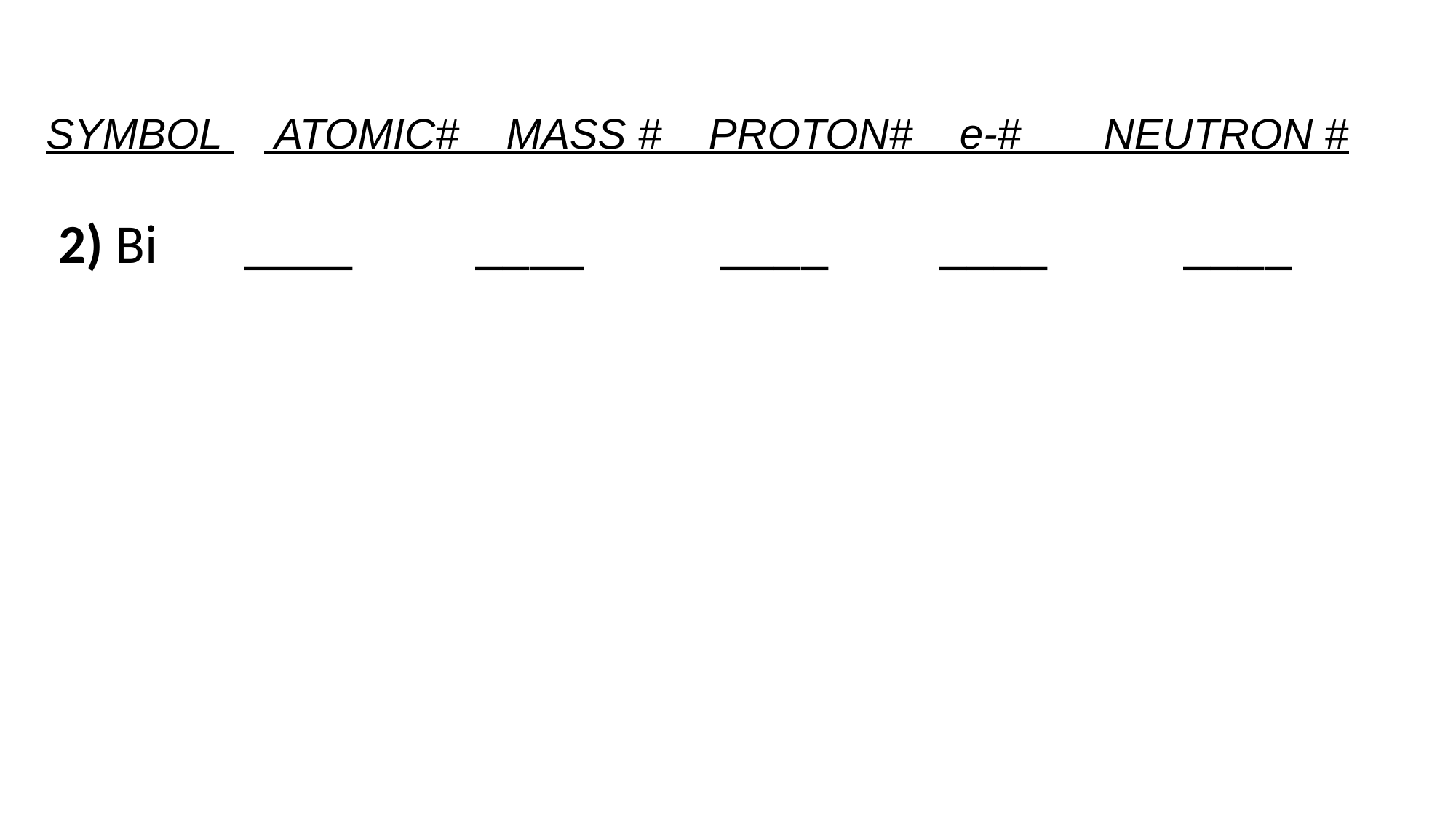

SYMBOL 	 ATOMIC#    MASS #    PROTON#    e-#       NEUTRON #

 2) Bi       ____          ____           ____         ____           ____